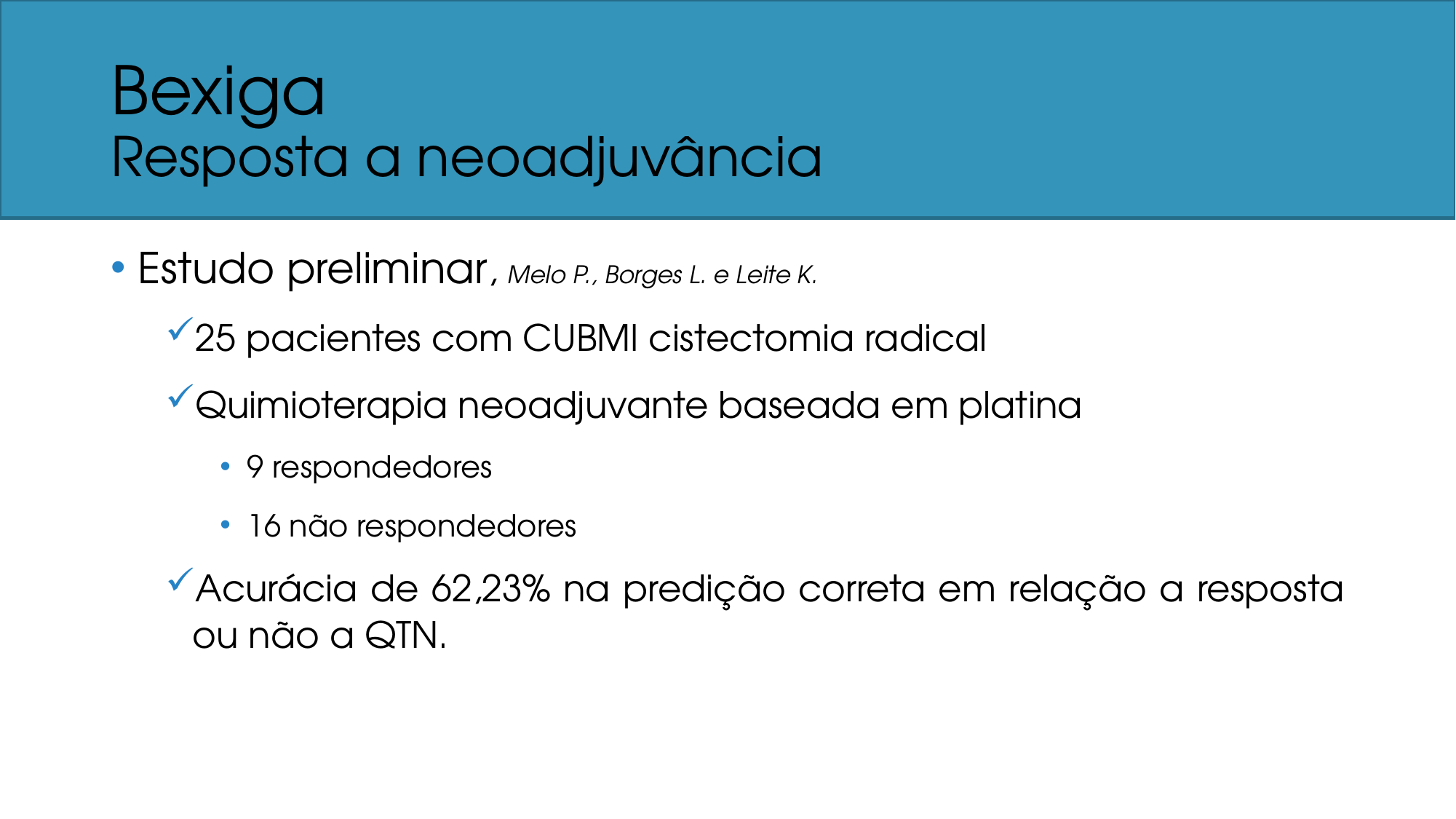

# Bexiga Resposta a neoadjuvância
Estudo preliminar, Melo P., Borges L. e Leite K.
25 pacientes com CUBMI cistectomia radical
Quimioterapia neoadjuvante baseada em platina
9 respondedores
16 não respondedores
Acurácia de 62,23% na predição correta em relação a resposta ou não a QTN.